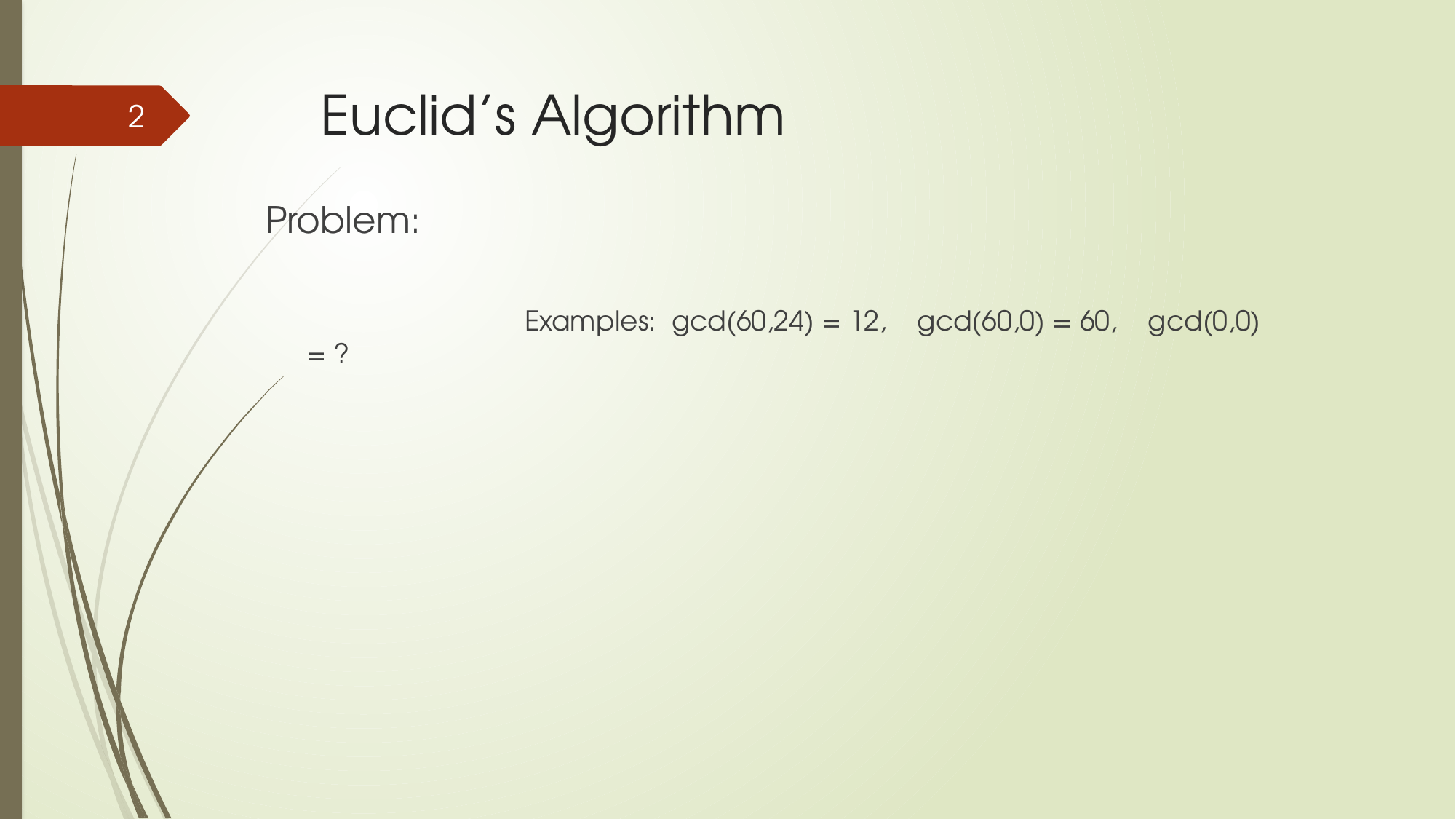

# Euclid’s Algorithm
2
Problem:

			Examples:  gcd(60,24) = 12,    gcd(60,0) = 60,    gcd(0,0) = ?